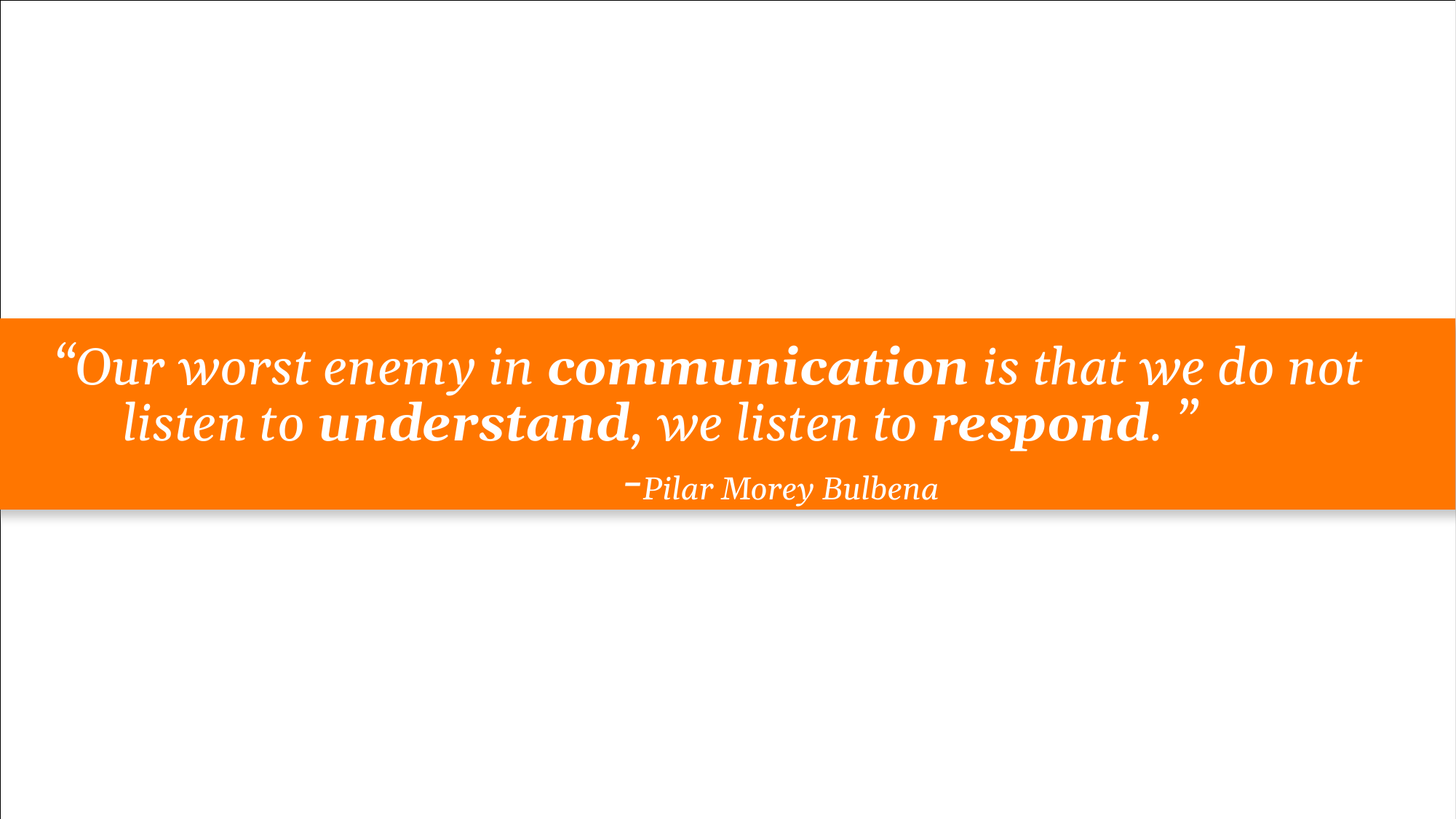

# “Our worst enemy in communication is that we do not listen to understand, we listen to respond. ”                    											-Pilar Morey Bulbena